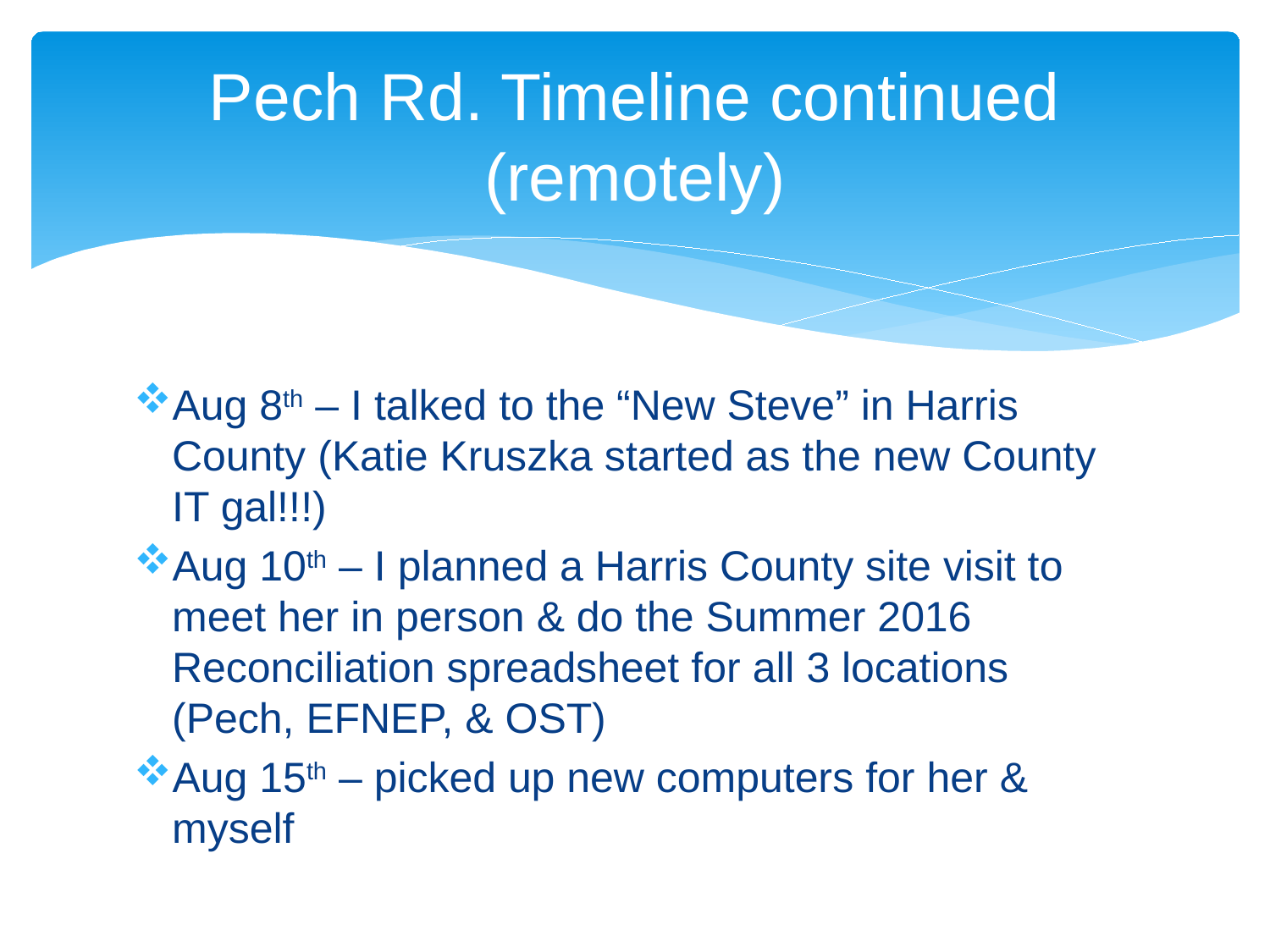

# Pech Rd. Timeline continued (remotely)
Aug 8th – I talked to the “New Steve” in Harris County (Katie Kruszka started as the new County IT gal!!!)
Aug 10th – I planned a Harris County site visit to meet her in person & do the Summer 2016 Reconciliation spreadsheet for all 3 locations (Pech, EFNEP, & OST)
Aug 15th – picked up new computers for her & myself